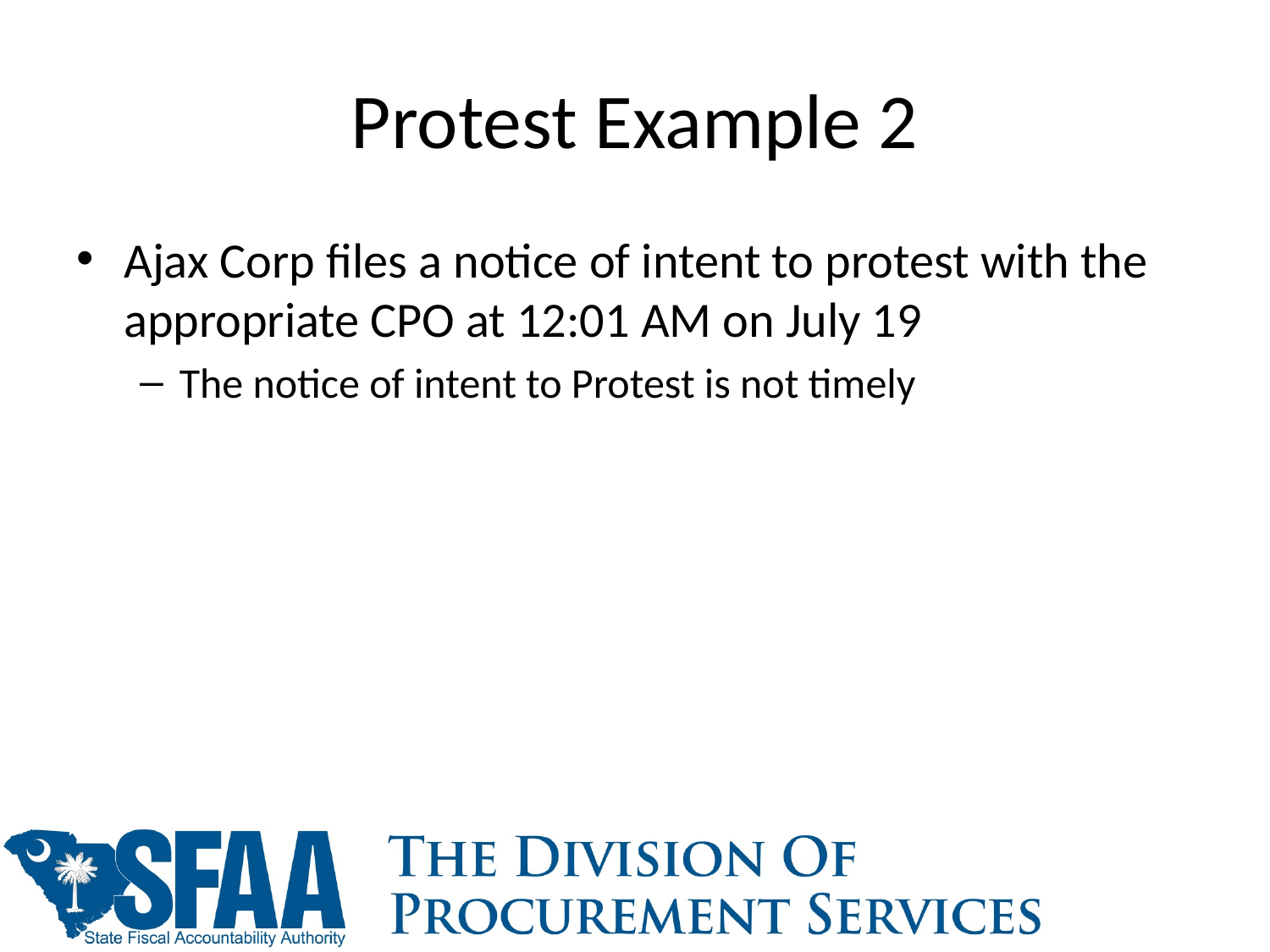

# Protest Example 2
Ajax Corp files a notice of intent to protest with the appropriate CPO at 12:01 AM on July 19
The notice of intent to Protest is not timely